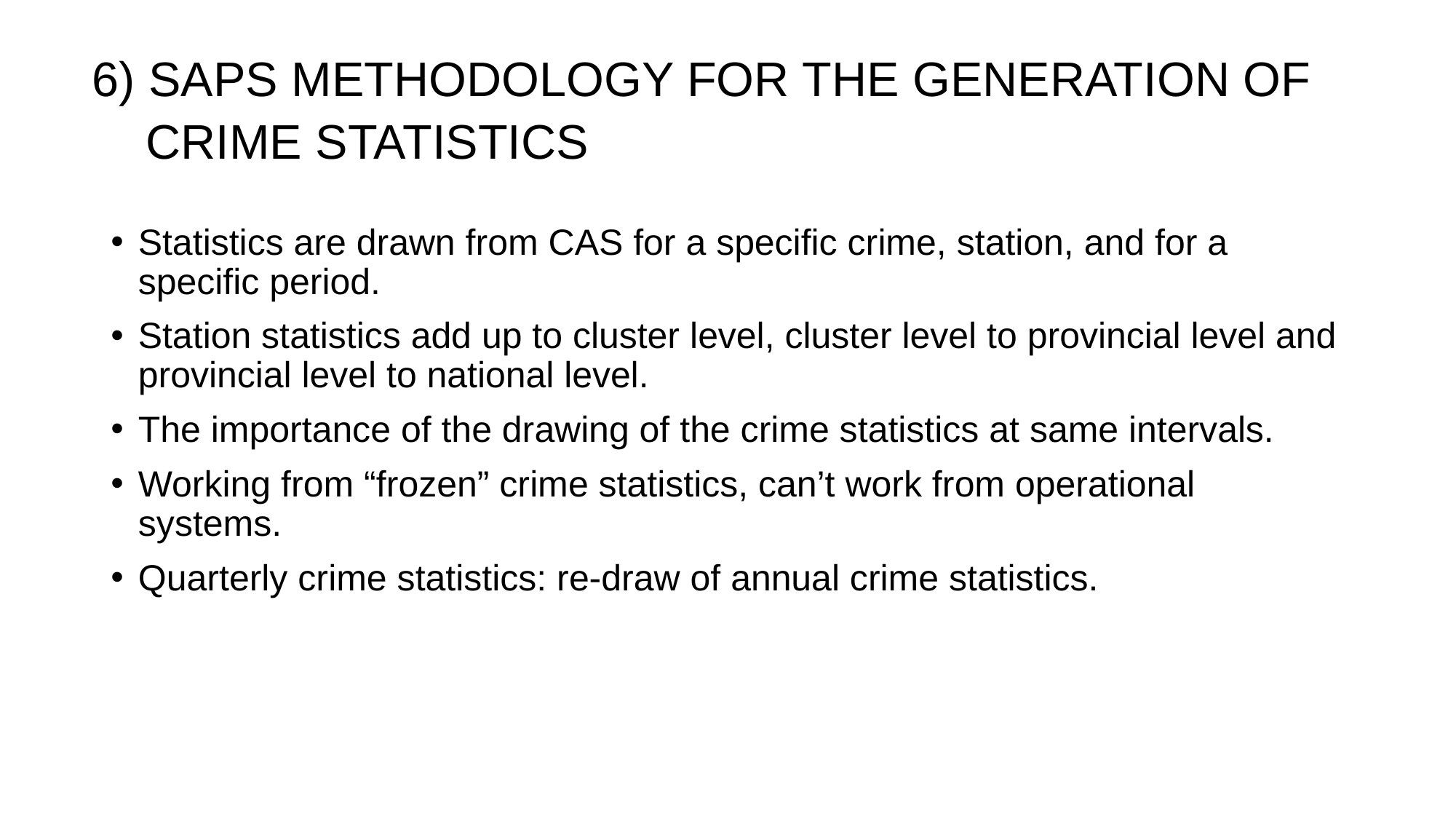

# 6) SAPS METHODOLOGY FOR THE GENERATION OF CRIME STATISTICS
Statistics are drawn from CAS for a specific crime, station, and for a  specific period.
Station statistics add up to cluster level, cluster level to provincial level and provincial level to national level.
The importance of the drawing of the crime statistics at same intervals.
Working from “frozen” crime statistics, can’t work from operational systems.
Quarterly crime statistics: re-draw of annual crime statistics.